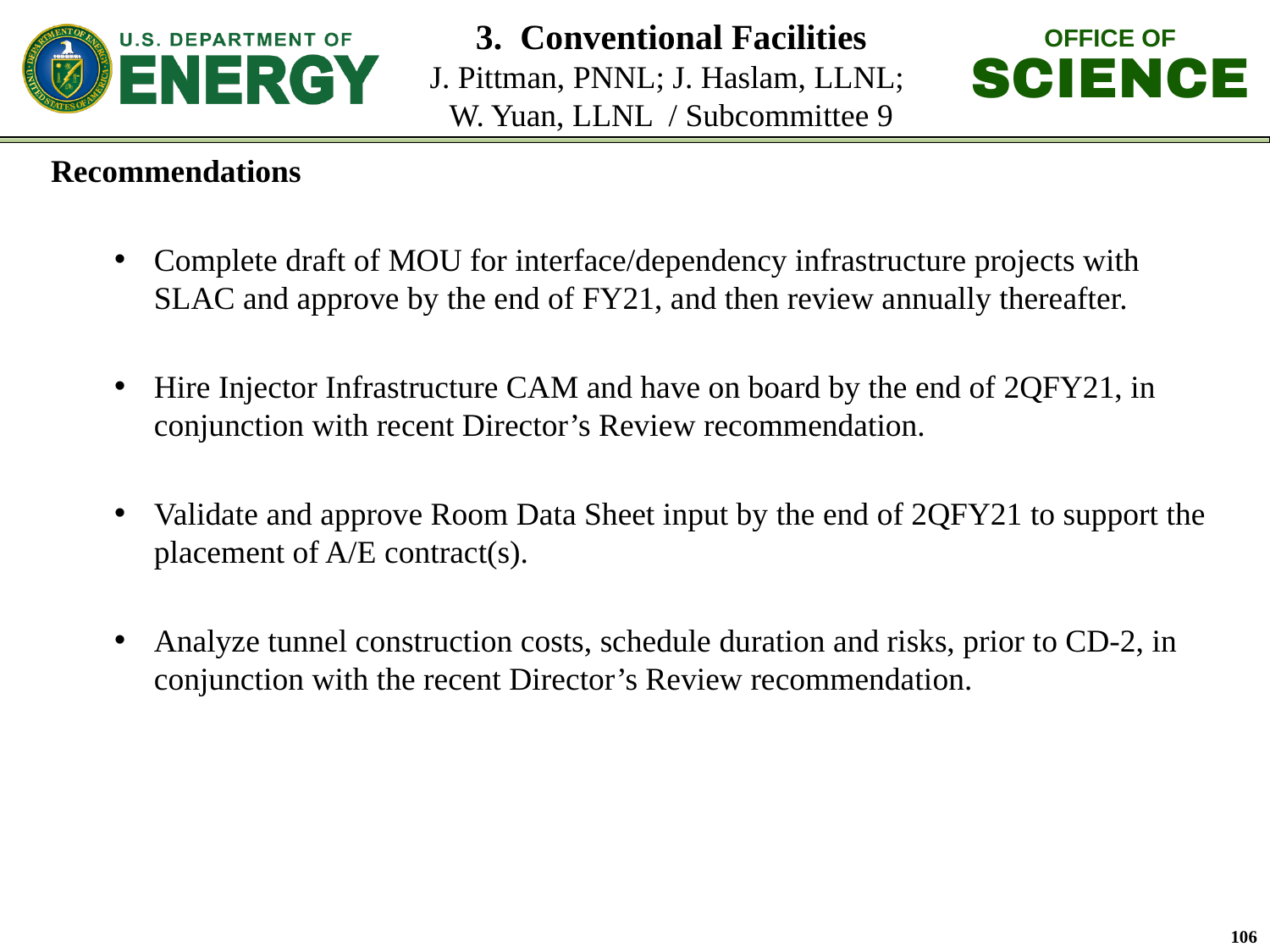

# 3.  Conventional Facilities J. Pittman, PNNL; J. Haslam, LLNL; W. Yuan, LLNL  / Subcommittee 9
Recommendations

Complete draft of MOU for interface/dependency infrastructure projects with SLAC and approve by the end of FY21, and then review annually thereafter.

Hire Injector Infrastructure CAM and have on board by the end of 2QFY21, in conjunction with recent Director’s Review recommendation.

Validate and approve Room Data Sheet input by the end of 2QFY21 to support the placement of A/E contract(s).

Analyze tunnel construction costs, schedule duration and risks, prior to CD-2, in conjunction with the recent Director’s Review recommendation.

106